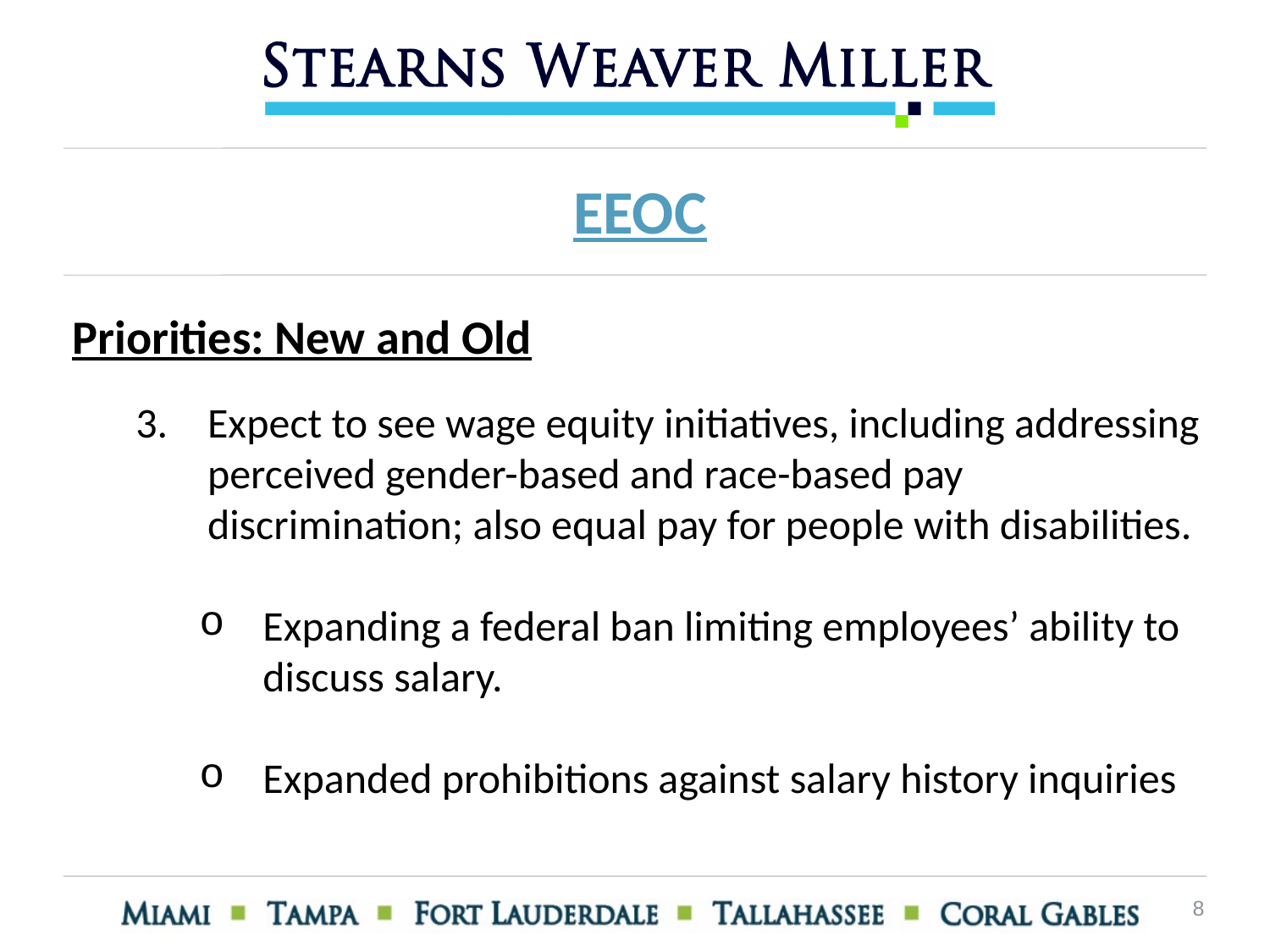

EEOC
Priorities: New and Old

Expect to see wage equity initiatives, including addressing perceived gender-based and race-based pay discrimination; also equal pay for people with disabilities.

Expanding a federal ban limiting employees’ ability to discuss salary.

Expanded prohibitions against salary history inquiries

8